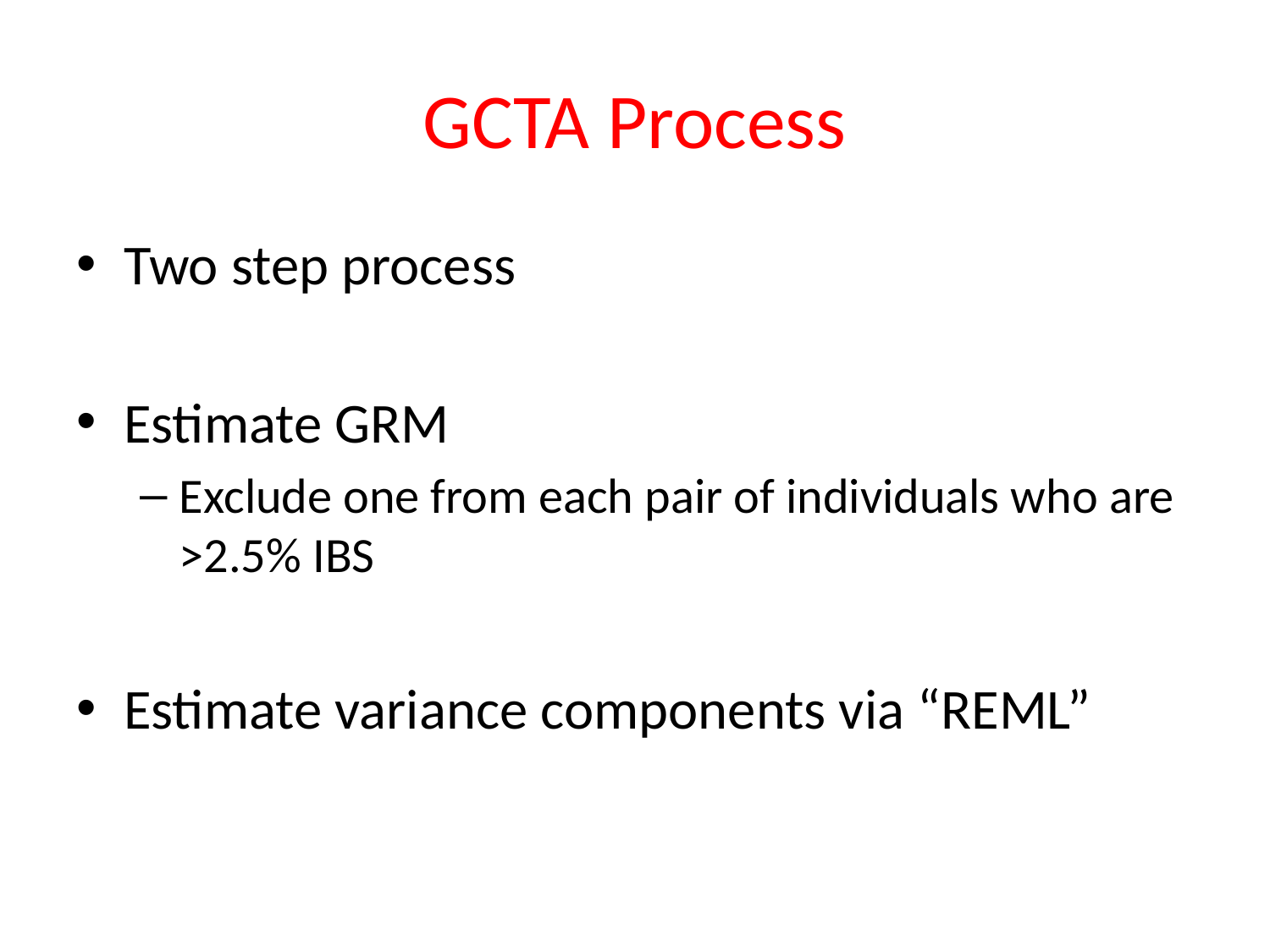

# GCTA Process
Two step process

Estimate GRM
Exclude one from each pair of individuals who are >2.5% IBS

Estimate variance components via “REML”